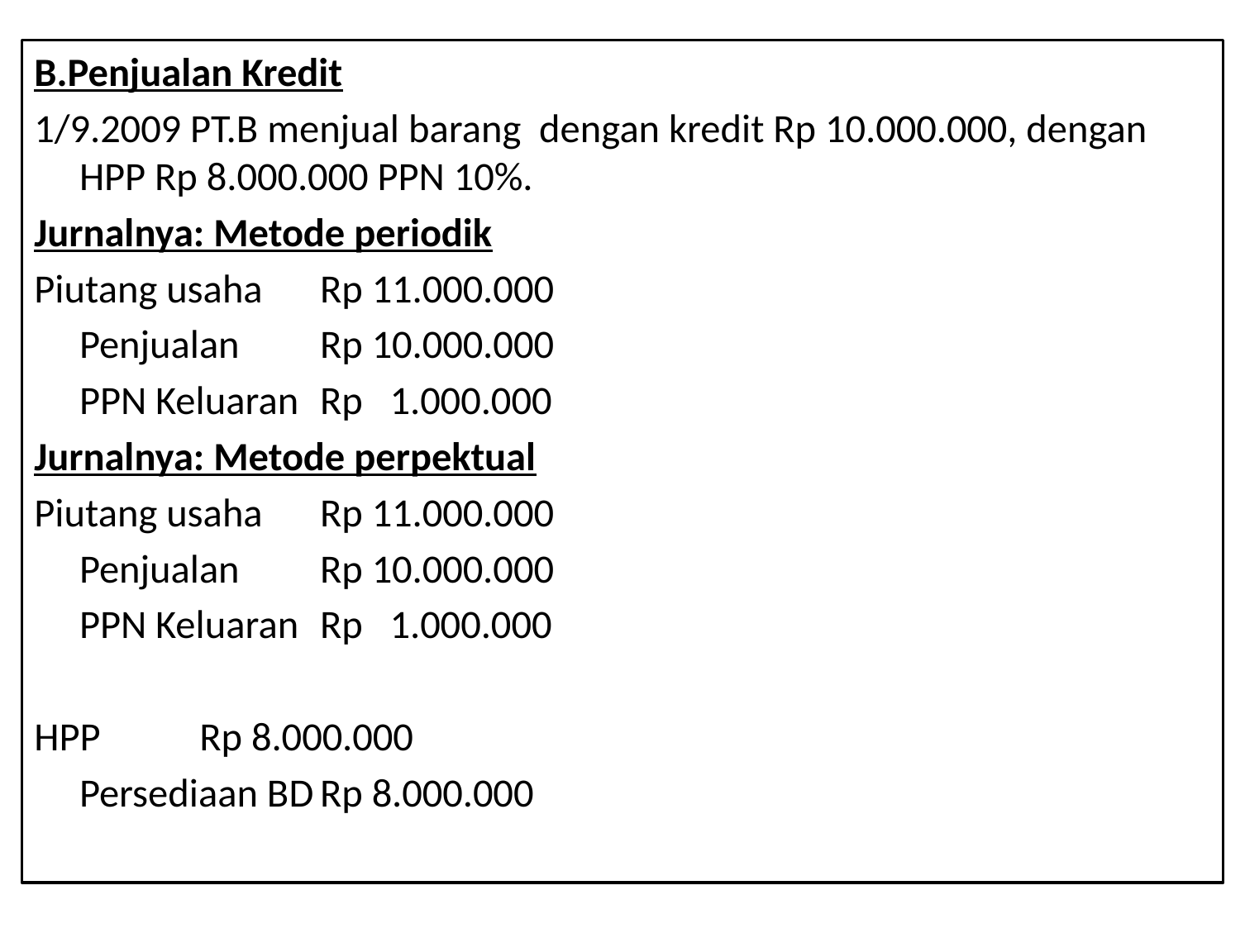

B.Penjualan Kredit
1/9.2009 PT.B menjual barang  dengan kredit Rp 10.000.000, dengan HPP Rp 8.000.000 PPN 10%.
Jurnalnya: Metode periodik
Piutang usaha		Rp 11.000.000
		Penjualan			Rp 10.000.000
		PPN Keluaran			Rp   1.000.000
Jurnalnya: Metode perpektual
Piutang usaha		Rp 11.000.000
		Penjualan			Rp 10.000.000
		PPN Keluaran			Rp   1.000.000

HPP			Rp 8.000.000
		Persediaan BD				Rp 8.000.000